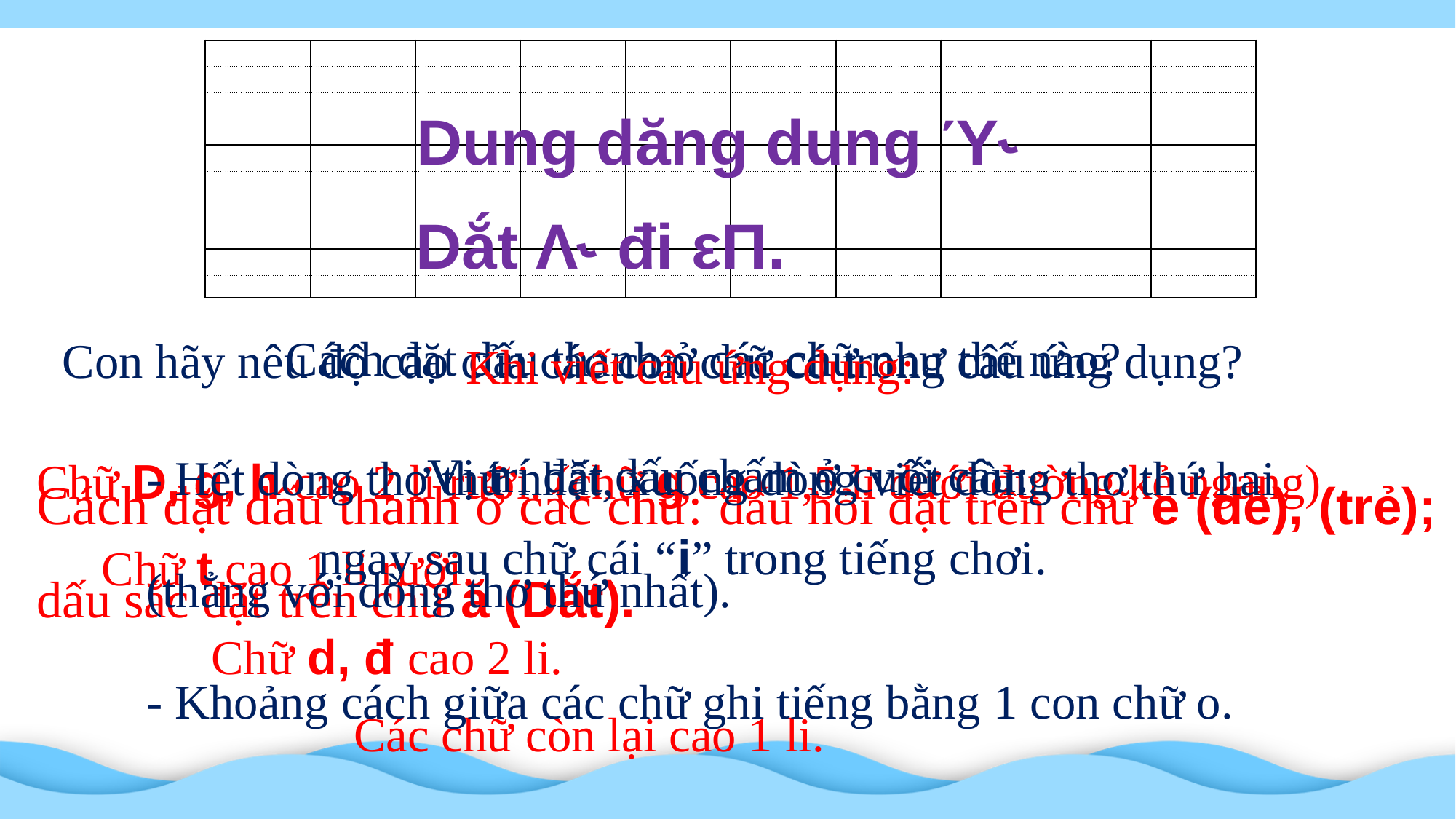

|  |  |  |  |  |  |  |  |  |  |
| --- | --- | --- | --- | --- | --- | --- | --- | --- | --- |
|  |  |  |  |  |  |  |  |  |  |
|  |  |  |  |  |  |  |  |  |  |
|  |  |  |  |  |  |  |  |  |  |
|  |  |  |  |  |  |  |  |  |  |
|  |  |  |  |  |  |  |  |  |  |
|  |  |  |  |  |  |  |  |  |  |
|  |  |  |  |  |  |  |  |  |  |
|  |  |  |  |  |  |  |  |  |  |
|  |  |  |  |  |  |  |  |  |  |
Dung dăng dung Ύ˞
Dắt Λ˞ đi εΠ.
Khi viết câu ứng dụng:
	- Hết dòng thơ thứ nhất, xuống dòng viết dòng thơ thứ hai
	(thẳng với dòng thơ thứ nhất).
	- Khoảng cách giữa các chữ ghi tiếng bằng 1 con chữ o.
Cách đặt dấu thanh ở các chữ như thế nào?
Con hãy nêu độ cao của các con chữ có trong câu ứng dụng?
Chữ D, g, h cao 2 li rưỡi. (chữ g cao 1,5 li dưới đường kẻ ngang).
Cách đặt dấu thanh ở các chữ: dấu hỏi đặt trên chữ e (dẻ), (trẻ); dấu sắc đặt trên chữ ă (Dắt).
	Vị trí đặt dấu chấm ở cuối câu:
ngay sau chữ cái “i” trong tiếng chơi.
Chữ t cao 1 li rưỡi.
Chữ d, đ cao 2 li.
Các chữ còn lại cao 1 li.